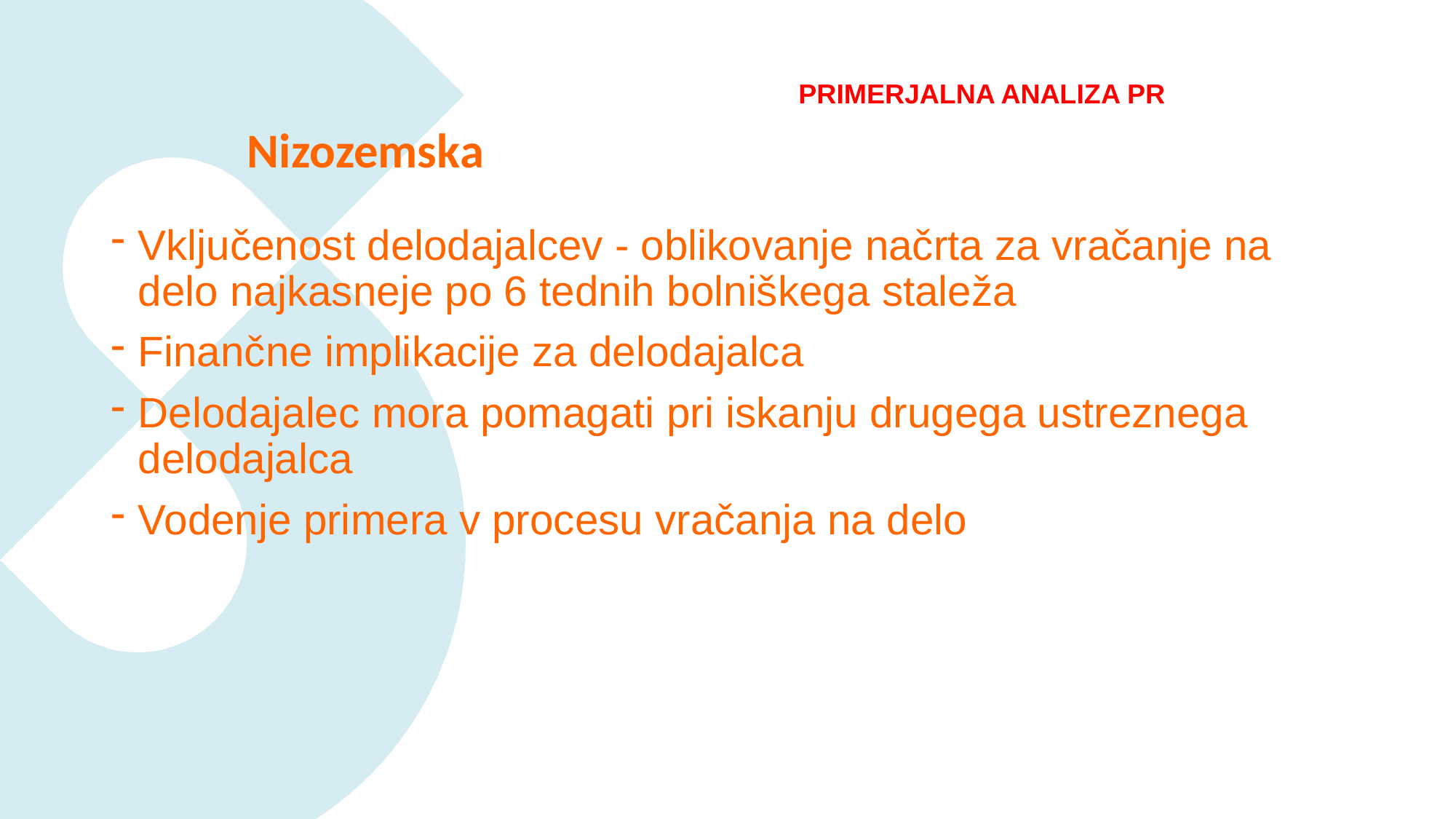

PRIMERJALNA ANALIZA PR
# Nizozemska
Vključenost delodajalcev - oblikovanje načrta za vračanje na delo najkasneje po 6 tednih bolniškega staleža
Finančne implikacije za delodajalca
Delodajalec mora pomagati pri iskanju drugega ustreznega delodajalca
Vodenje primera v procesu vračanja na delo